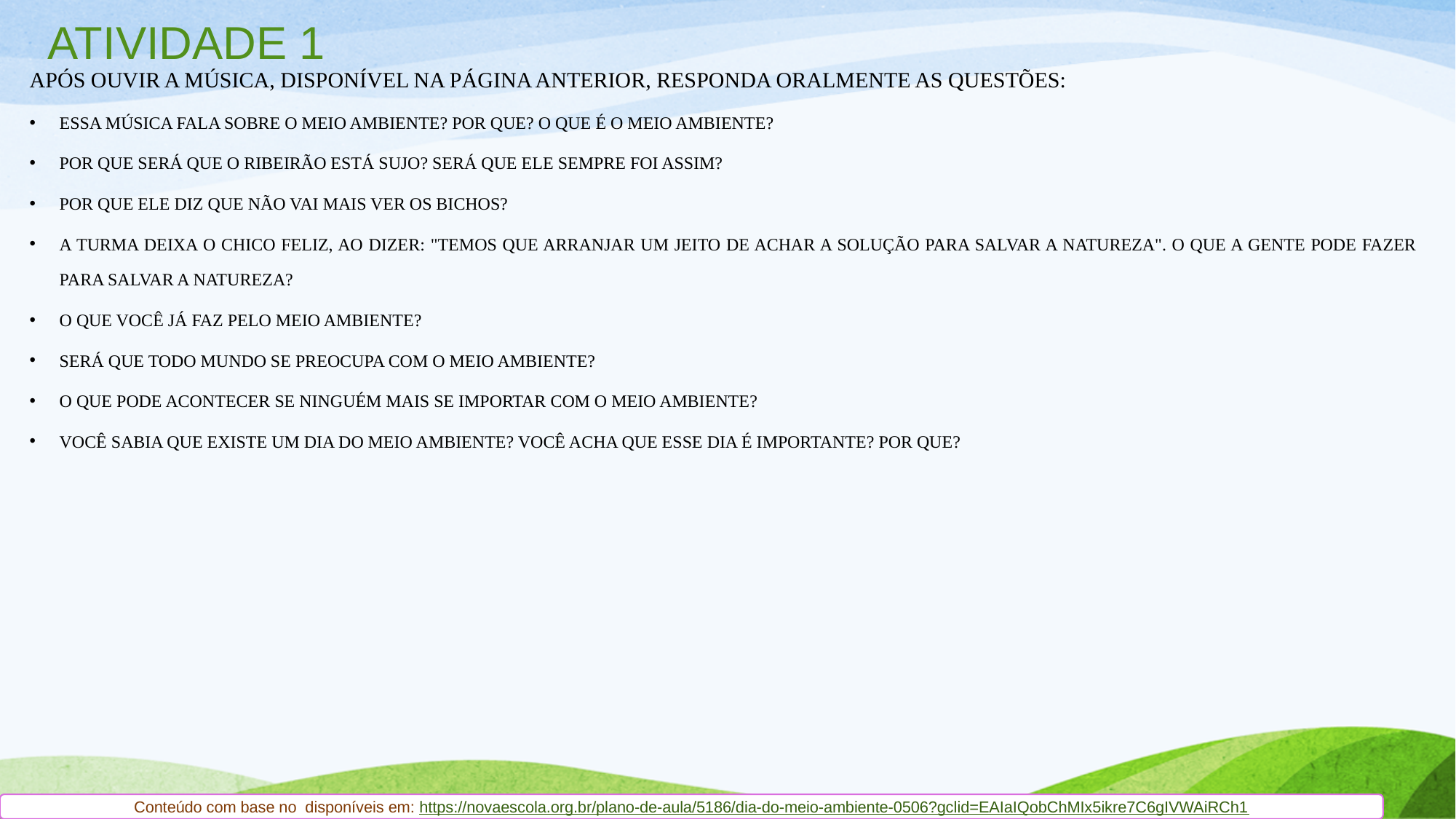

ATIVIDADE 1
APÓS OUVIR A MÚSICA, DISPONÍVEL NA PÁGINA ANTERIOR, RESPONDA ORALMENTE AS QUESTÕES:
ESSA MÚSICA FALA SOBRE O MEIO AMBIENTE? POR QUE? O QUE É O MEIO AMBIENTE?
POR QUE SERÁ QUE O RIBEIRÃO ESTÁ SUJO? SERÁ QUE ELE SEMPRE FOI ASSIM?
POR QUE ELE DIZ QUE NÃO VAI MAIS VER OS BICHOS?
A TURMA DEIXA O CHICO FELIZ, AO DIZER: "TEMOS QUE ARRANJAR UM JEITO DE ACHAR A SOLUÇÃO PARA SALVAR A NATUREZA". O QUE A GENTE PODE FAZER PARA SALVAR A NATUREZA?
O QUE VOCÊ JÁ FAZ PELO MEIO AMBIENTE?
SERÁ QUE TODO MUNDO SE PREOCUPA COM O MEIO AMBIENTE?
O QUE PODE ACONTECER SE NINGUÉM MAIS SE IMPORTAR COM O MEIO AMBIENTE?
VOCÊ SABIA QUE EXISTE UM DIA DO MEIO AMBIENTE? VOCÊ ACHA QUE ESSE DIA É IMPORTANTE? POR QUE?

Conteúdo com base no  disponíveis em: https://novaescola.org.br/plano-de-aula/5186/dia-do-meio-ambiente-0506?gclid=EAIaIQobChMIx5ikre7C6gIVWAiRCh1